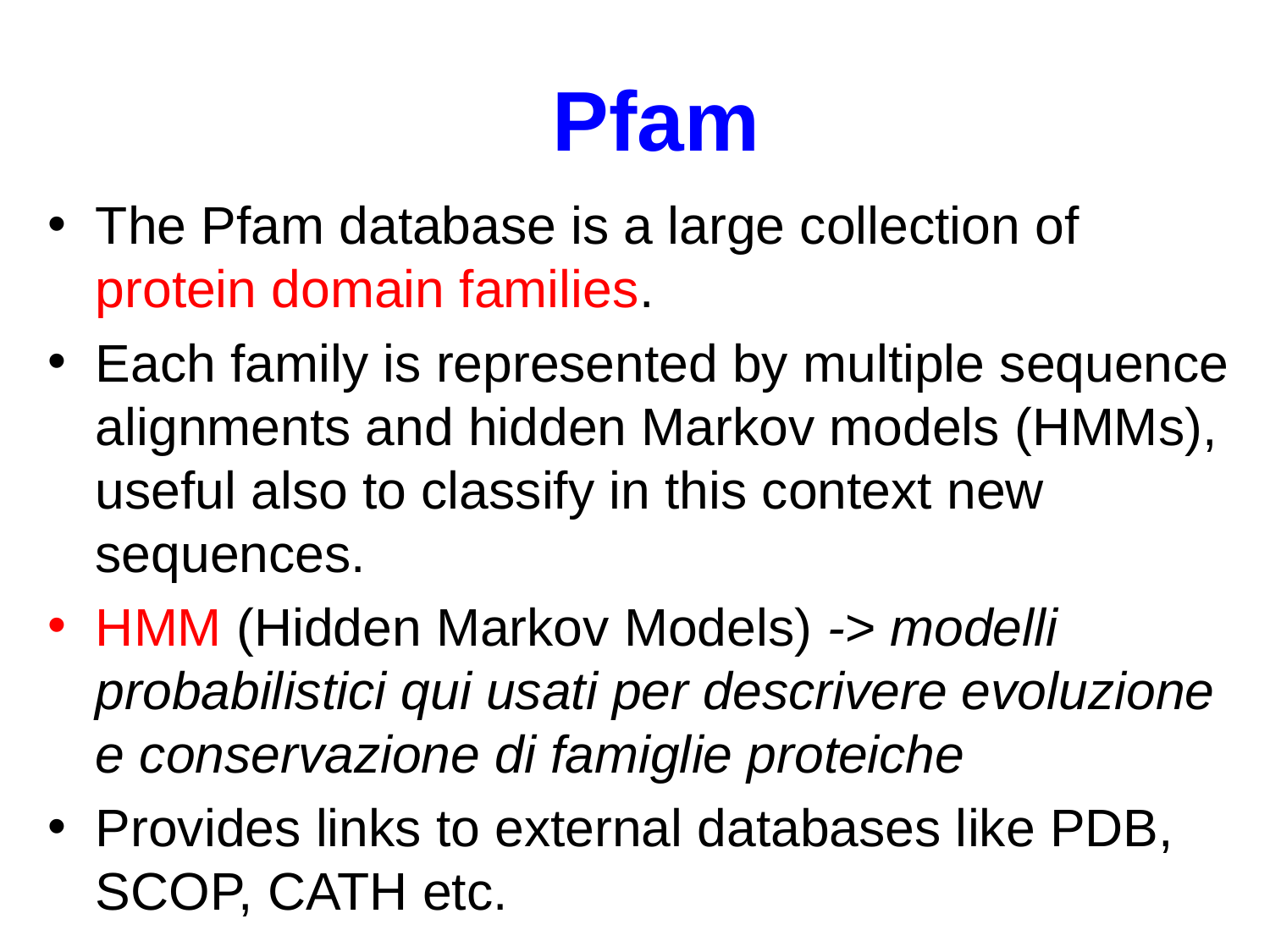

Pfam
The Pfam database is a large collection of protein domain families.
Each family is represented by multiple sequence alignments and hidden Markov models (HMMs), useful also to classify in this context new sequences.
HMM (Hidden Markov Models) -> modelli probabilistici qui usati per descrivere evoluzione e conservazione di famiglie proteiche
Provides links to external databases like PDB, SCOP, CATH etc.